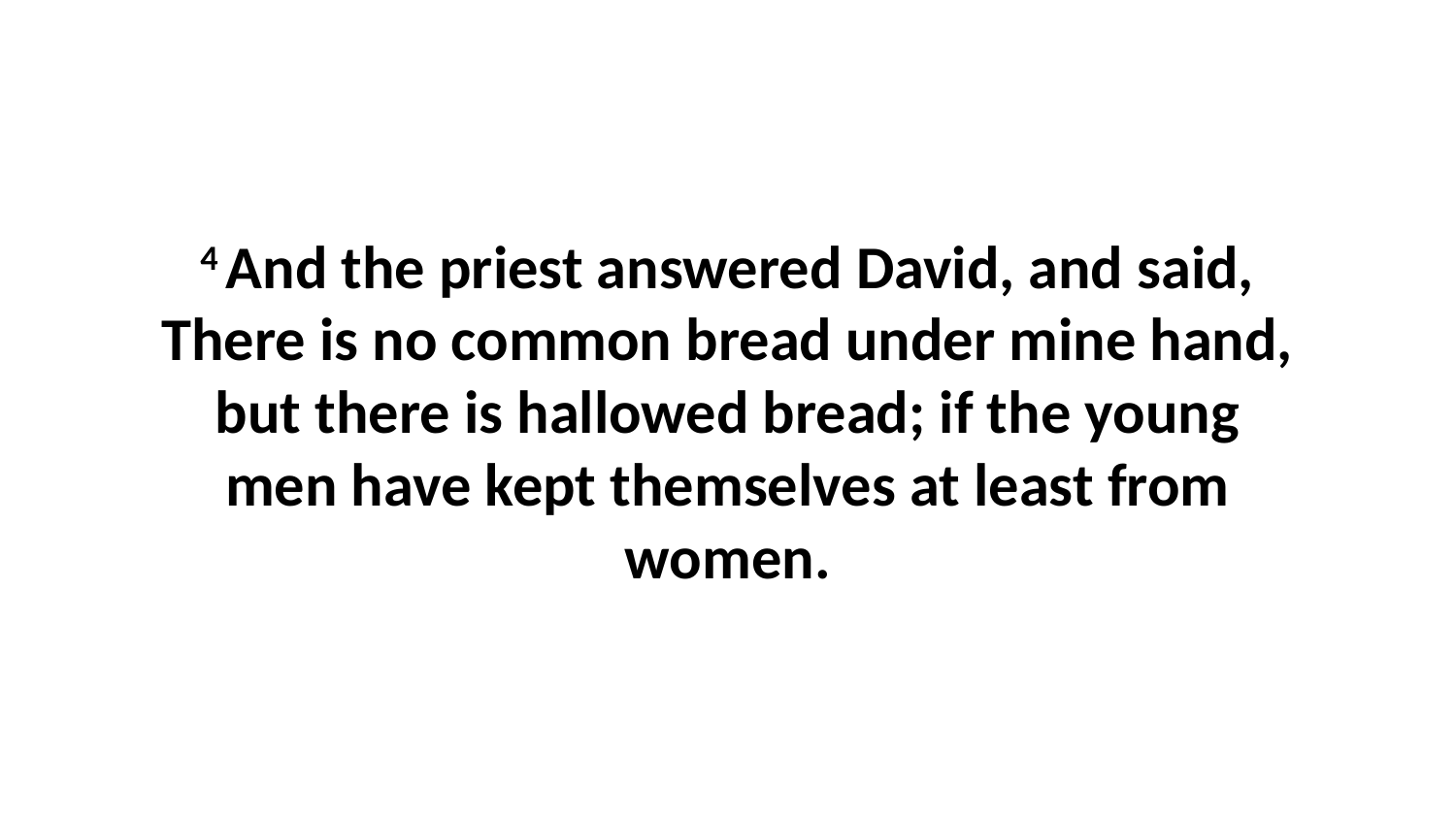

4 And the priest answered David, and said, There is no common bread under mine hand, but there is hallowed bread; if the young men have kept themselves at least from women.